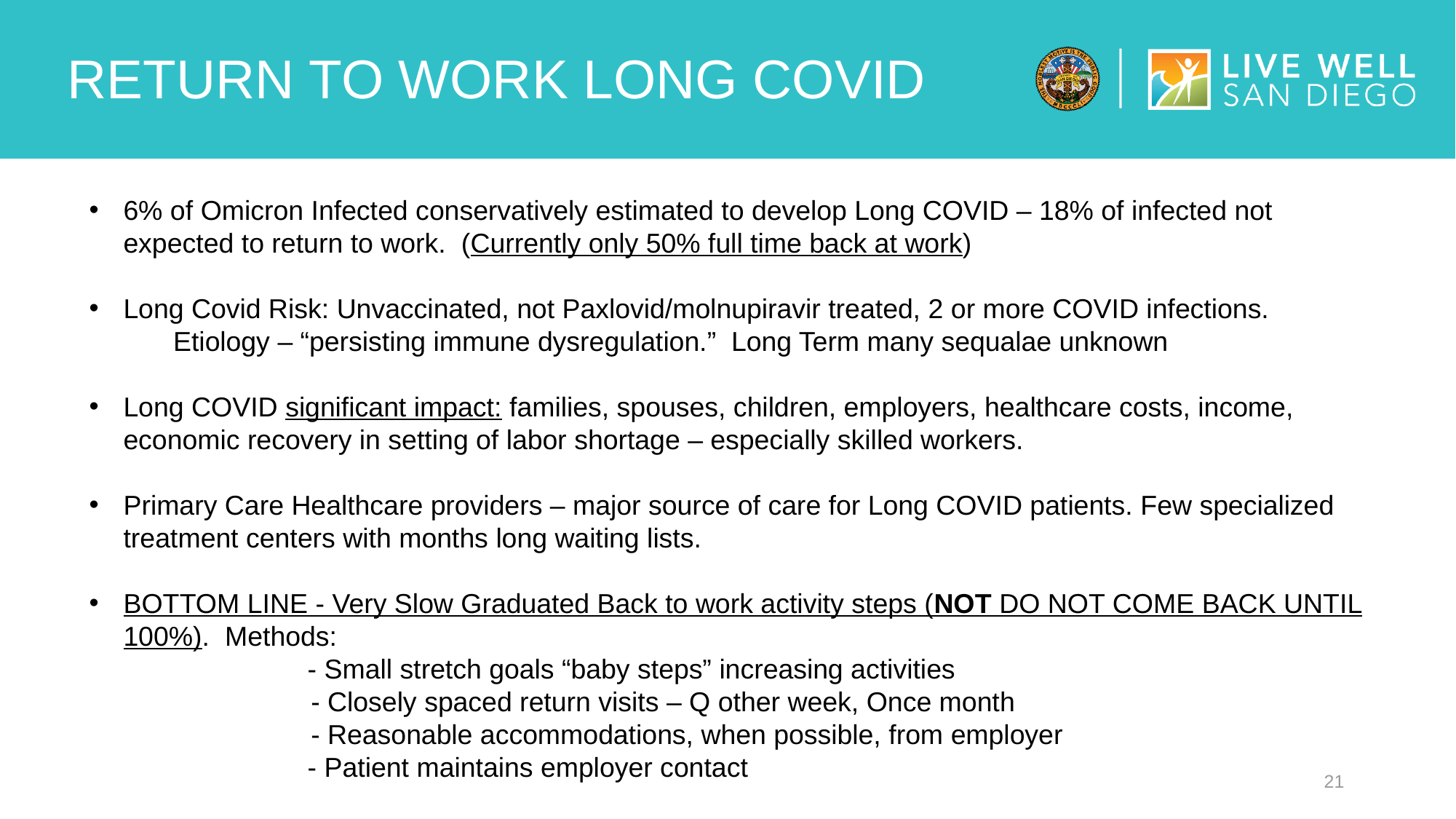

# RETURN TO WORK LONG COVID
6% of Omicron Infected conservatively estimated to develop Long COVID – 18% of infected not expected to return to work.  (Currently only 50% full time back at work)

Long Covid Risk: Unvaccinated, not Paxlovid/molnupiravir treated, 2 or more COVID infections.
           Etiology – “persisting immune dysregulation.”  Long Term many sequalae unknown

Long COVID significant impact: families, spouses, children, employers, healthcare costs, income, economic recovery in setting of labor shortage – especially skilled workers.

Primary Care Healthcare providers – major source of care for Long COVID patients. Few specialized treatment centers with months long waiting lists.

BOTTOM LINE - Very Slow Graduated Back to work activity steps (NOT DO NOT COME BACK UNTIL 100%).  Methods:
		- Small stretch goals “baby steps” increasing activities
                             - Closely spaced return visits – Q other week, Once month
                             - Reasonable accommodations, when possible, from employer
		- Patient maintains employer contact

21